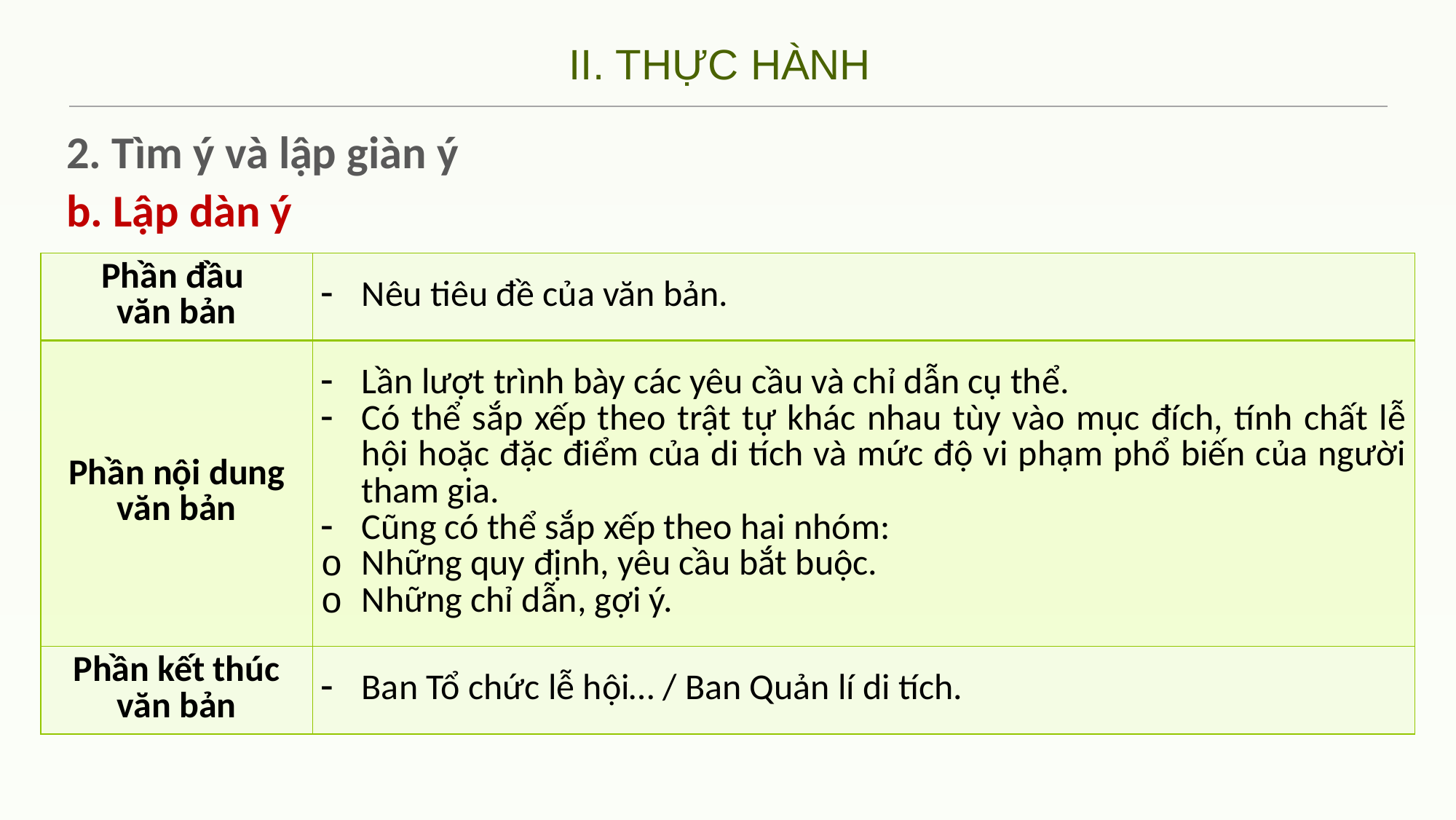

II. THỰC HÀNH
2. Tìm ý và lập giàn ý
b. Lập dàn ý
| Phần đầu văn bản | Nêu tiêu đề của văn bản. |
| --- | --- |
| Phần nội dung văn bản | Lần lượt trình bày các yêu cầu và chỉ dẫn cụ thể. Có thể sắp xếp theo trật tự khác nhau tùy vào mục đích, tính chất lễ hội hoặc đặc điểm của di tích và mức độ vi phạm phổ biến của người tham gia. Cũng có thể sắp xếp theo hai nhóm: Những quy định, yêu cầu bắt buộc. Những chỉ dẫn, gợi ý. |
| Phần kết thúc văn bản | Ban Tổ chức lễ hội… / Ban Quản lí di tích. |